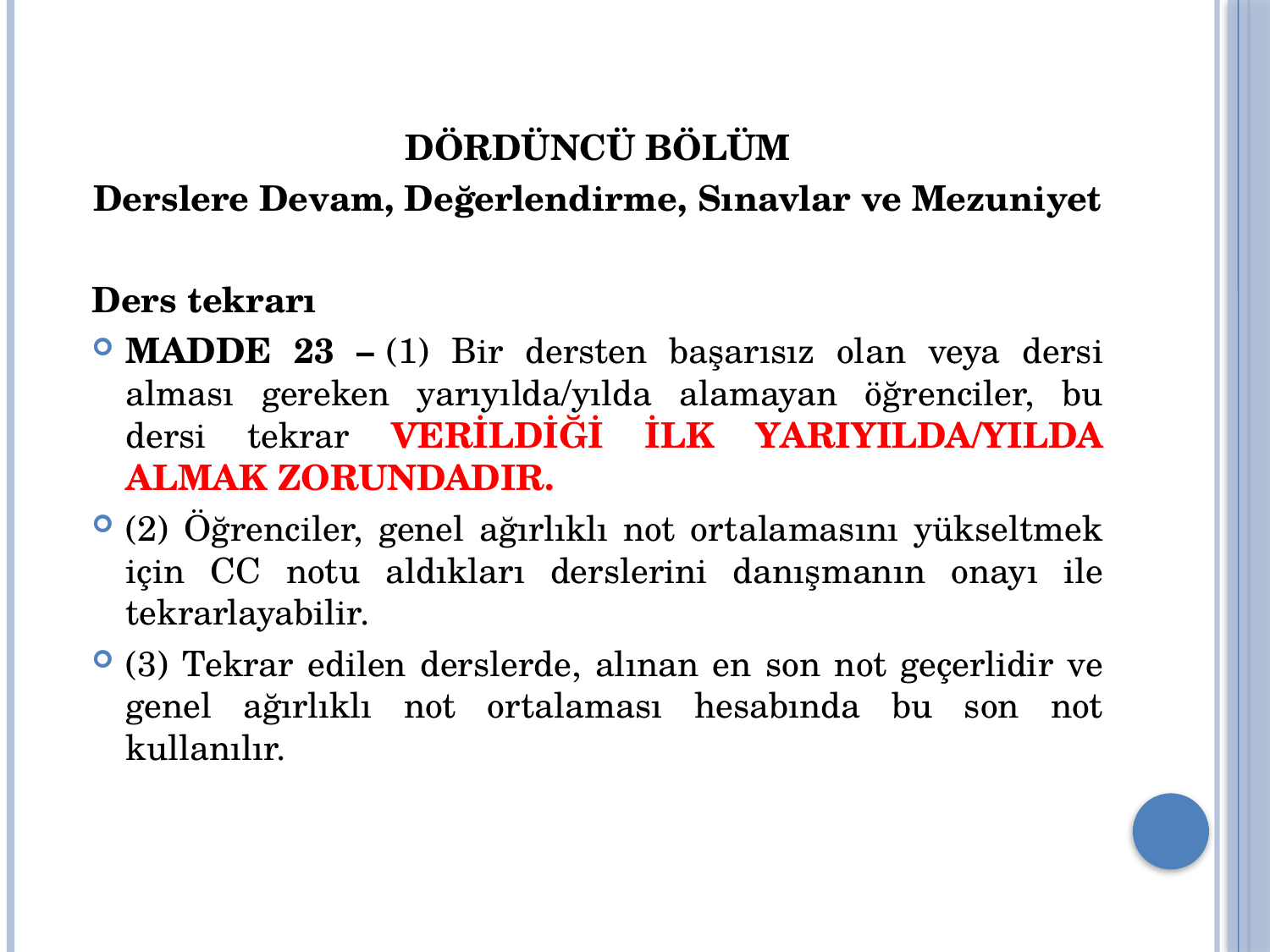

DÖRDÜNCÜ BÖLÜM
Derslere Devam, Değerlendirme, Sınavlar ve Mezuniyet

Ders tekrarı
MADDE 23 – (1) Bir dersten başarısız olan veya dersi alması gereken yarıyılda/yılda alamayan öğrenciler, bu dersi tekrar VERİLDİĞİ İLK YARIYILDA/YILDA ALMAK ZORUNDADIR.
(2) Öğrenciler, genel ağırlıklı not ortalamasını yükseltmek için CC notu aldıkları derslerini danışmanın onayı ile tekrarlayabilir.
(3) Tekrar edilen derslerde, alınan en son not geçerlidir ve genel ağırlıklı not ortalaması hesabında bu son not kullanılır.